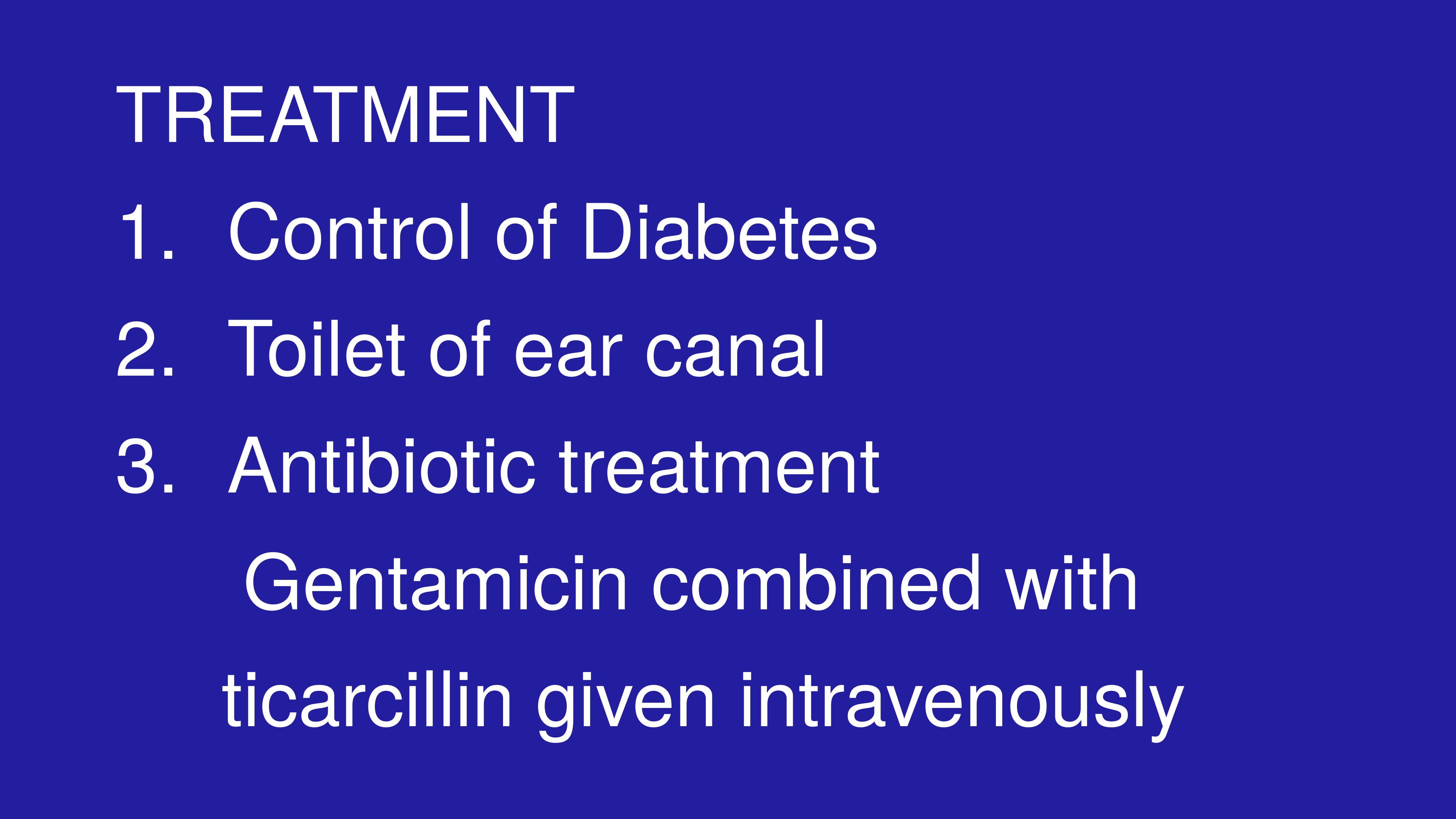

TREATMENT
Control of Diabetes
Toilet of ear canal
Antibiotic treatment
      Gentamicin combined with
     ticarcillin given intravenously